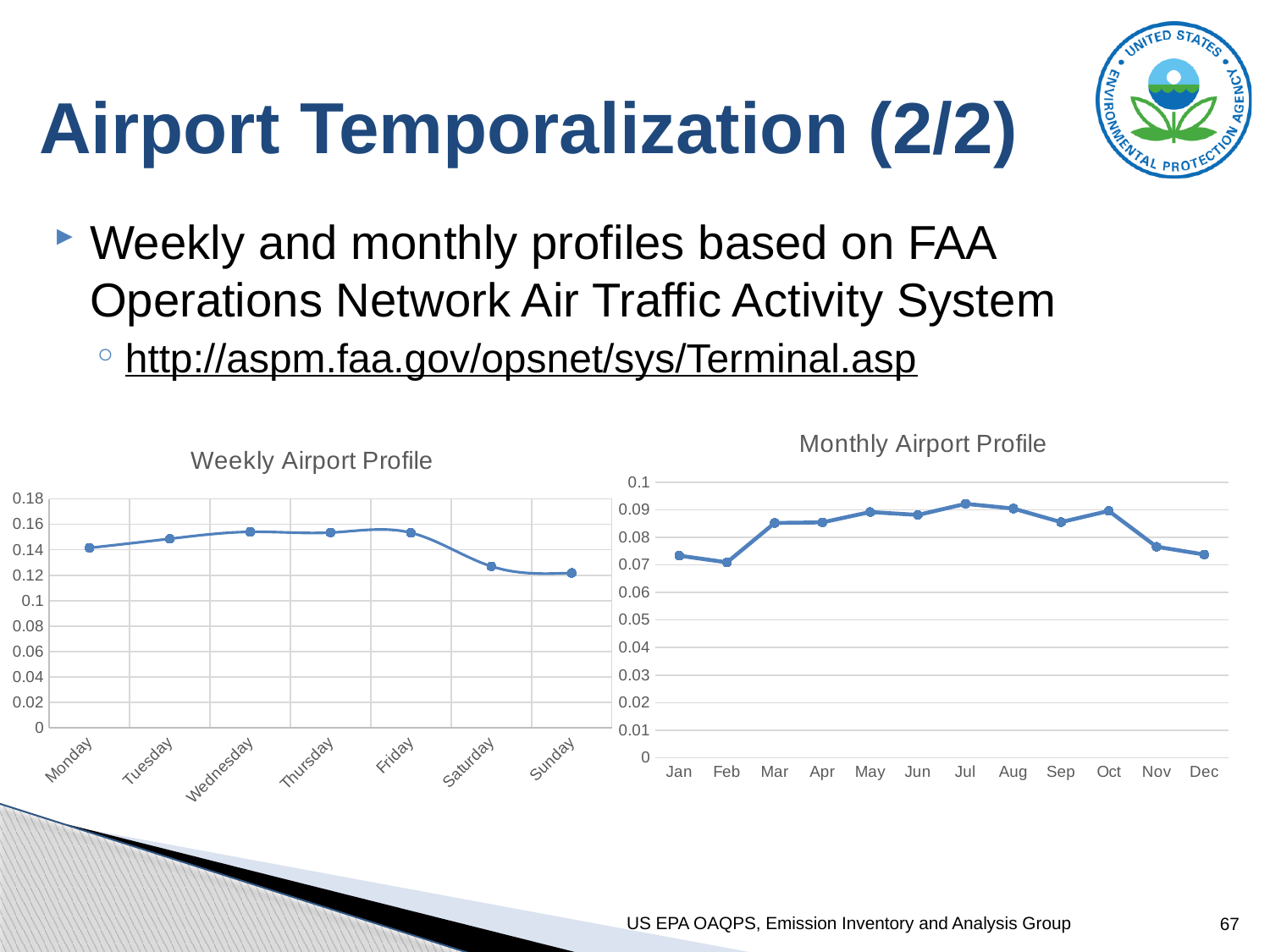

# Airport Temporalization (2/2)
Weekly and monthly profiles based on FAA Operations Network Air Traffic Activity System
http://aspm.faa.gov/opsnet/sys/Terminal.asp

### Chart: Monthly Airport Profile

| Category |  |
|---|---|
| Jan | 0.07334604571694382 |
| Feb | 0.0709041162273077 |
| Mar | 0.08518191055808812 |
| Apr | 0.08540296803823194 |
| May | 0.08915828525652199 |
| Jun | 0.0881117987424993 |
| Jul | 0.09213008771246455 |
| Aug | 0.09041599551775228 |
| Sep | 0.08549477641375931 |
| Oct | 0.08955268243075853 |
| Nov | 0.07655518773543277 |
| Dec | 0.07374614565023967 |

### Chart: Weekly Airport Profile

| Category |  |
|---|---|
| Monday | 0.14147823817067418 |
| Tuesday | 0.14866518561513486 |
| Wednesday | 0.15411371849673983 |
| Thursday | 0.15352857108485138 |
| Friday | 0.15338920613200957 |
| Saturday | 0.12702214697714878 |
| Sunday | 0.12180293352344142 |
US EPA OAQPS, Emission Inventory and Analysis Group
67